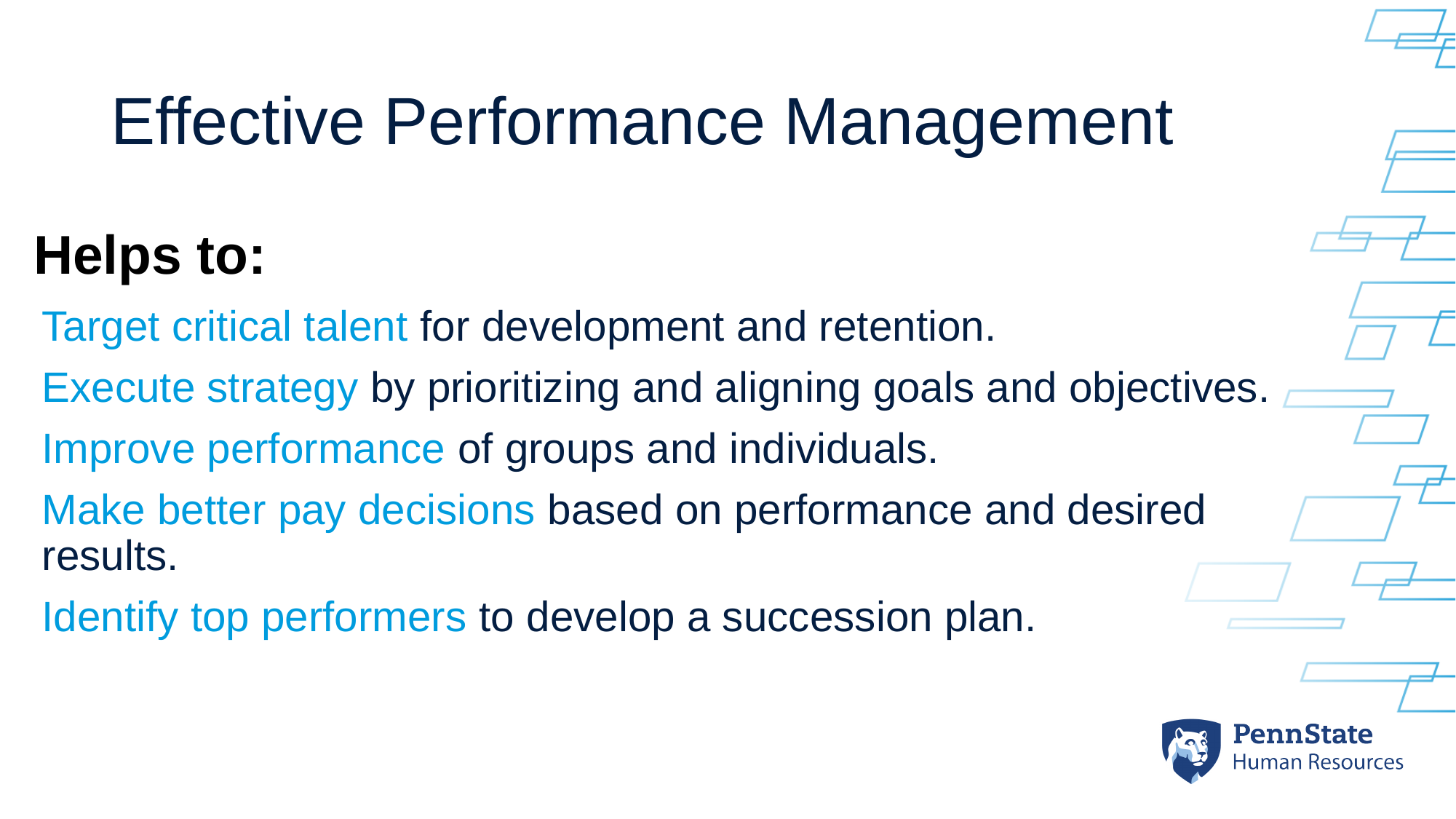

# Effective Performance Management
Helps to:
Target critical talent for development and retention.
Execute strategy by prioritizing and aligning goals and objectives.
Improve performance of groups and individuals.
Make better pay decisions based on performance and desired results.
Identify top performers to develop a succession plan.